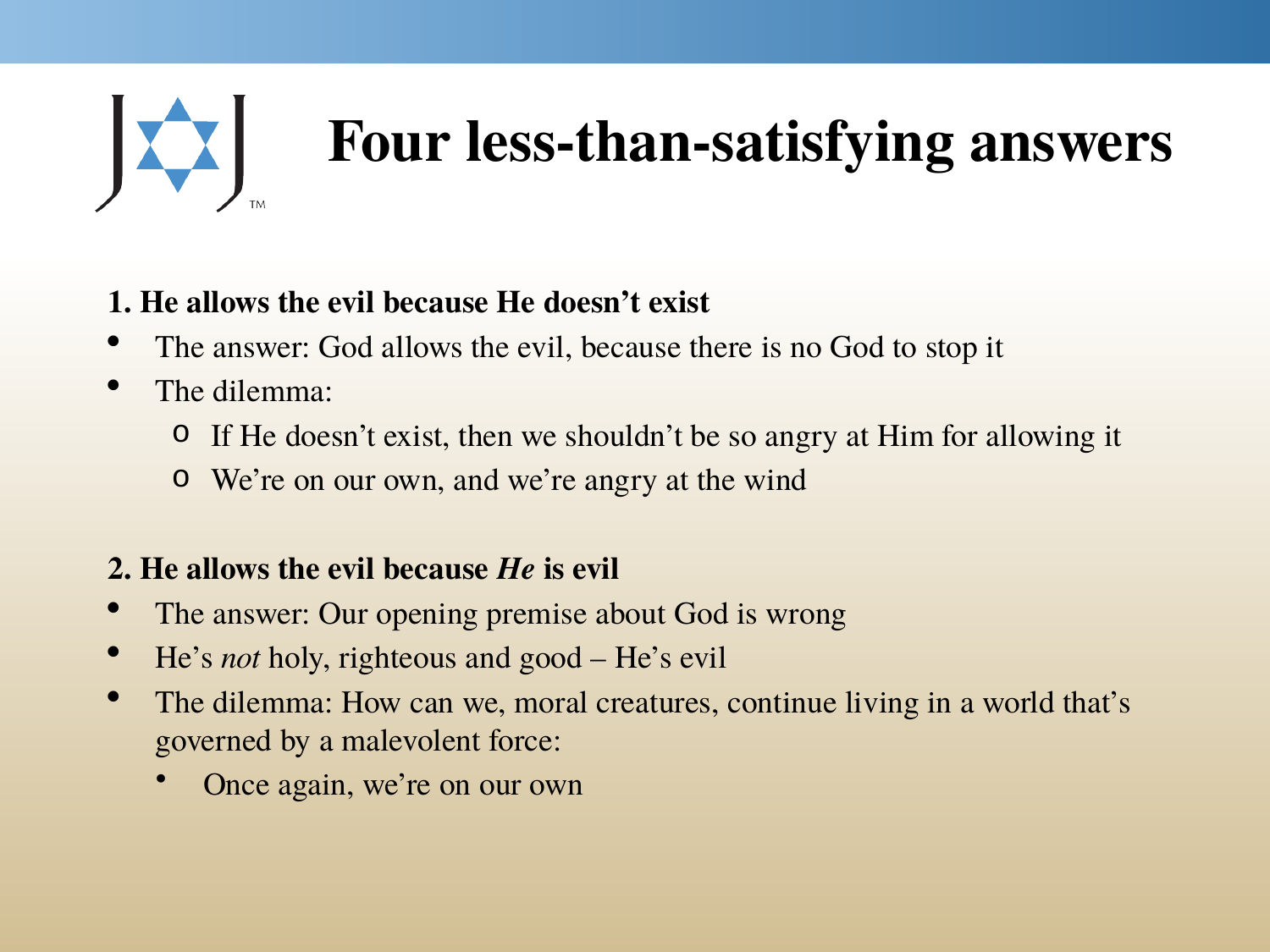

# Four less-than-satisfying answers
1. He allows the evil because He doesn’t exist
The answer: God allows the evil, because there is no God to stop it
The dilemma:
If He doesn’t exist, then we shouldn’t be so angry at Him for allowing it
We’re on our own, and we’re angry at the wind

2. He allows the evil because He is evil
The answer: Our opening premise about God is wrong
He’s not holy, righteous and good – He’s evil
The dilemma: How can we, moral creatures, continue living in a world that’s governed by a malevolent force:
Once again, we’re on our own